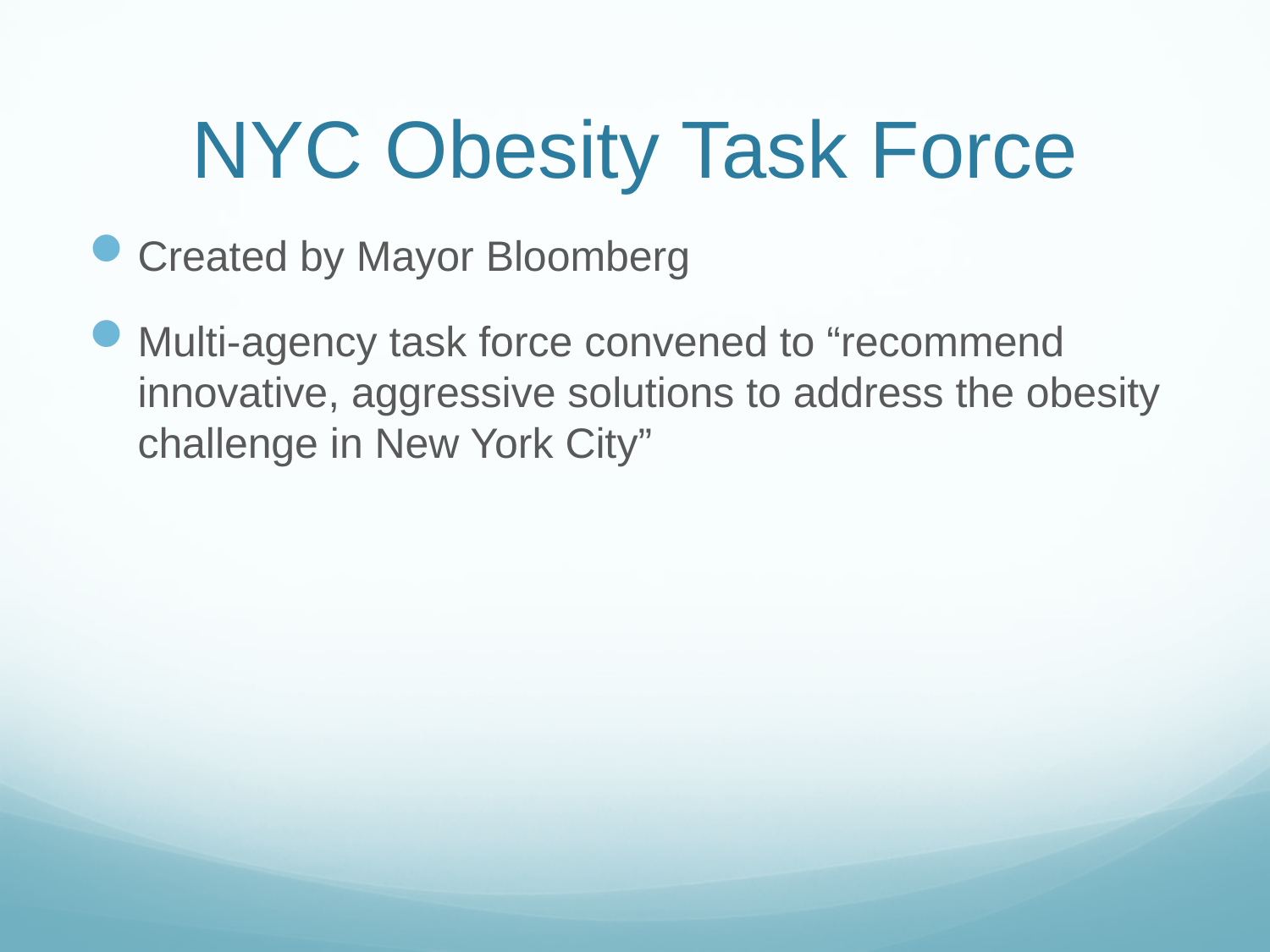

# NYC Obesity Task Force
Created by Mayor Bloomberg
Multi-agency task force convened to “recommend innovative, aggressive solutions to address the obesity challenge in New York City”